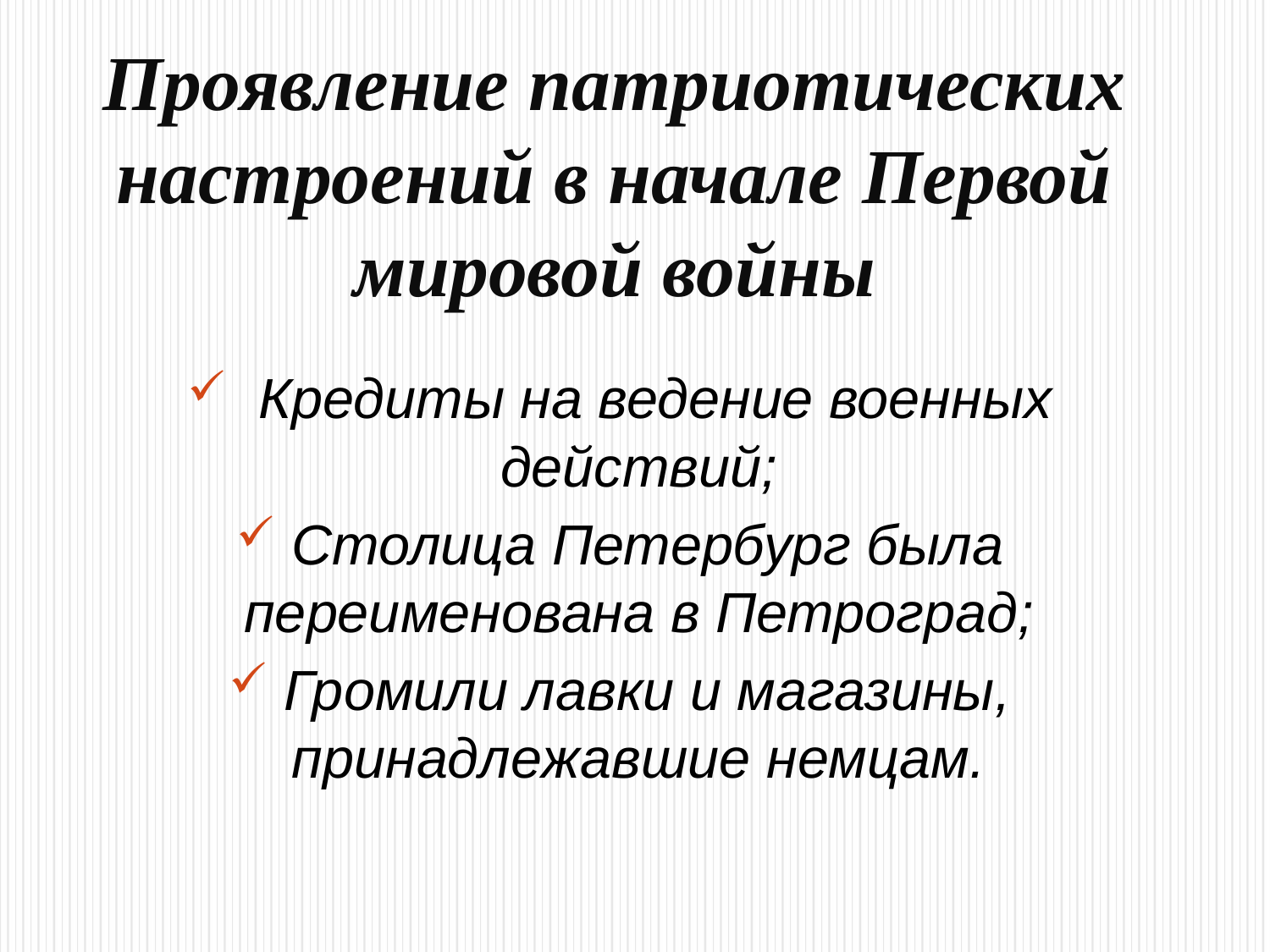

# Проявление патриотических настроений в начале Первой мировой войны
  Кредиты на ведение военных действий;
 Столица Петербург была переименована в Петроград;
 Громили лавки и магазины, принадлежавшие немцам.